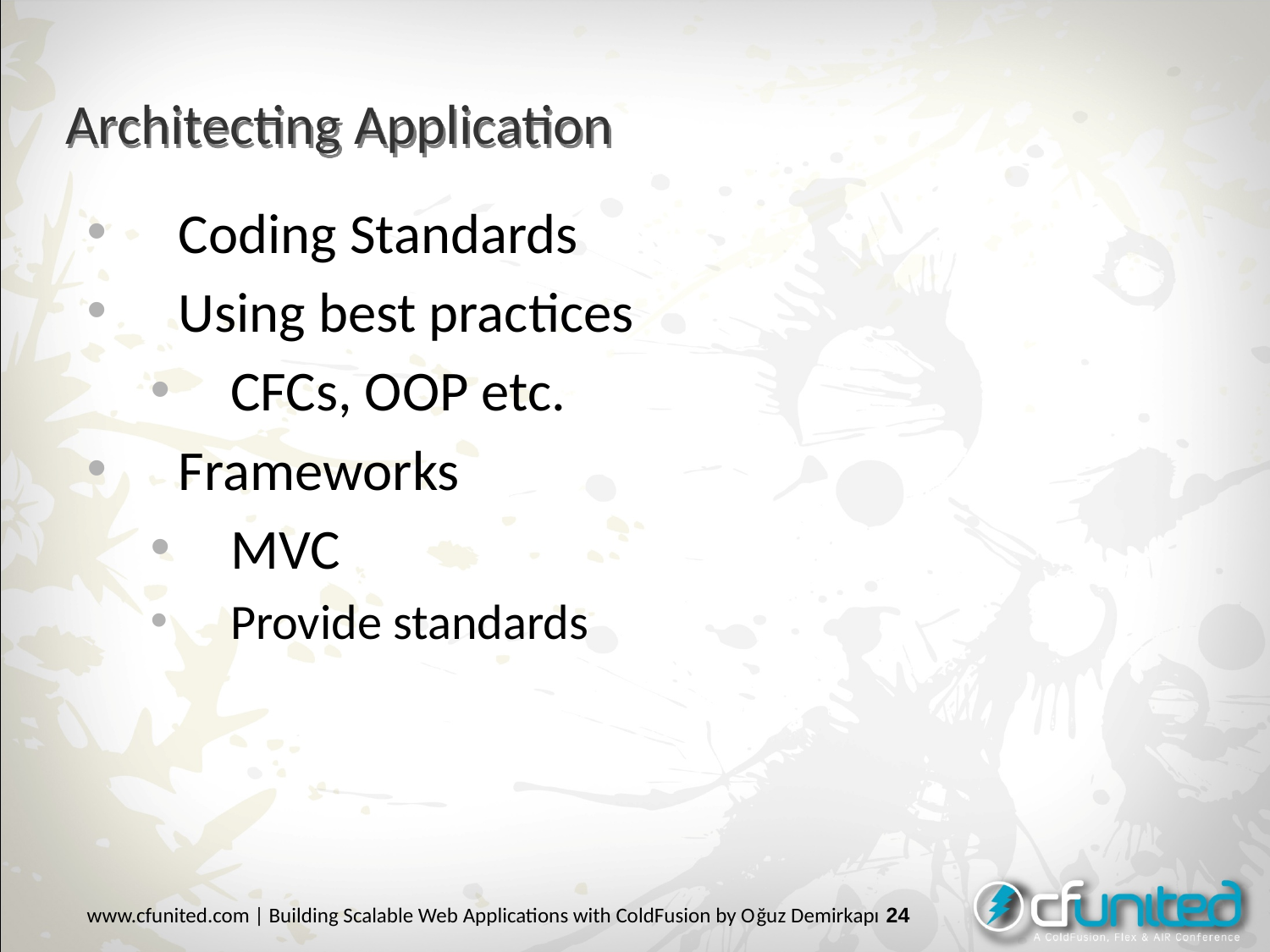

# Architecting Application
Coding Standards
Using best practices
CFCs, OOP etc.
Frameworks
MVC
Provide standards